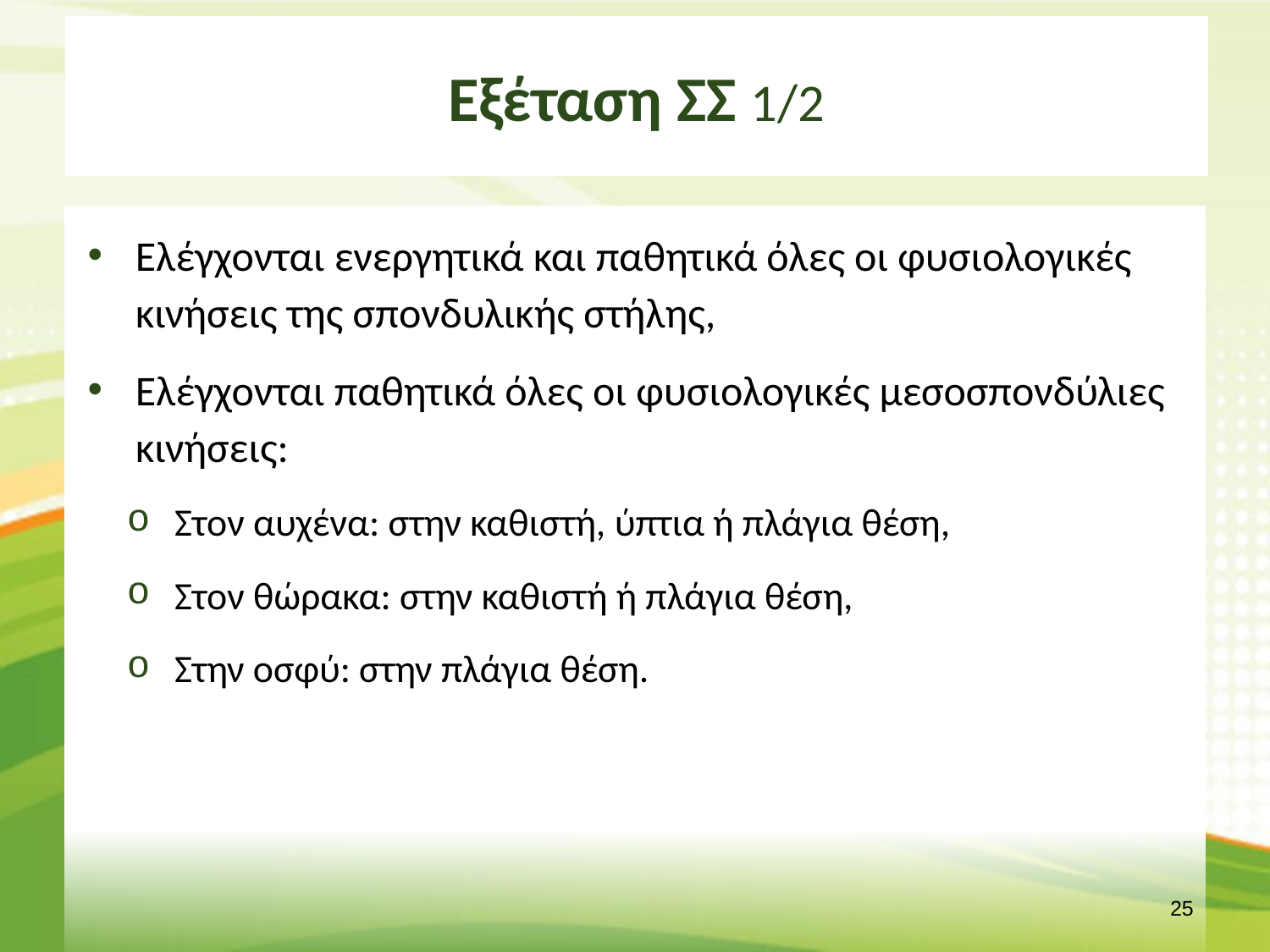

# Εξέταση ΣΣ 1/2
Ελέγχονται ενεργητικά και παθητικά όλες οι φυσιολογικές κινήσεις της σπονδυλικής στήλης,
Ελέγχονται παθητικά όλες οι φυσιολογικές μεσοσπονδύλιες κινήσεις:
Στον αυχένα: στην καθιστή, ύπτια ή πλάγια θέση,
Στον θώρακα: στην καθιστή ή πλάγια θέση,
Στην οσφύ: στην πλάγια θέση.
25